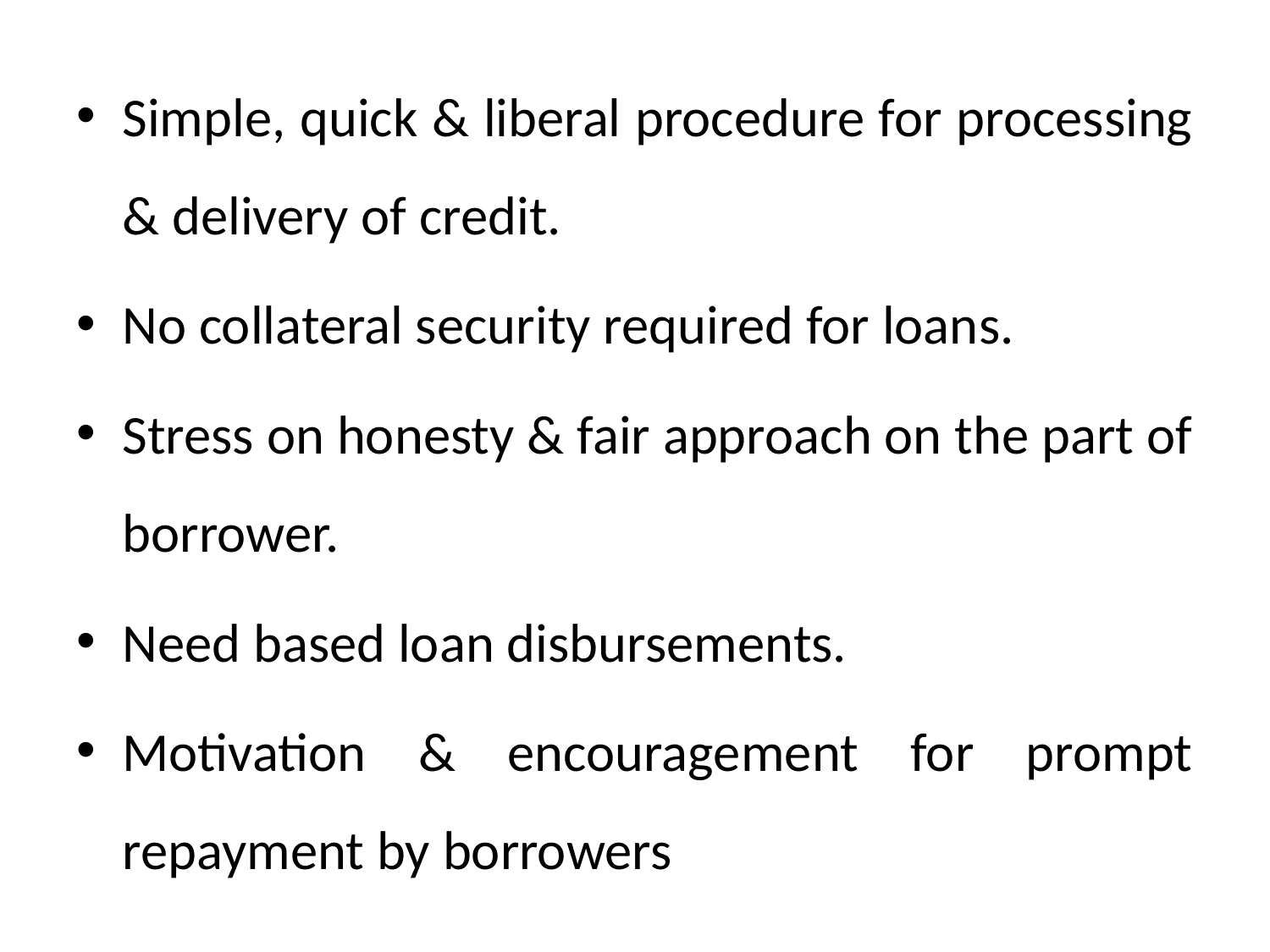

#
Simple, quick & liberal procedure for processing & delivery of credit.
No collateral security required for loans.
Stress on honesty & fair approach on the part of borrower.
Need based loan disbursements.
Motivation & encouragement for prompt repayment by borrowers